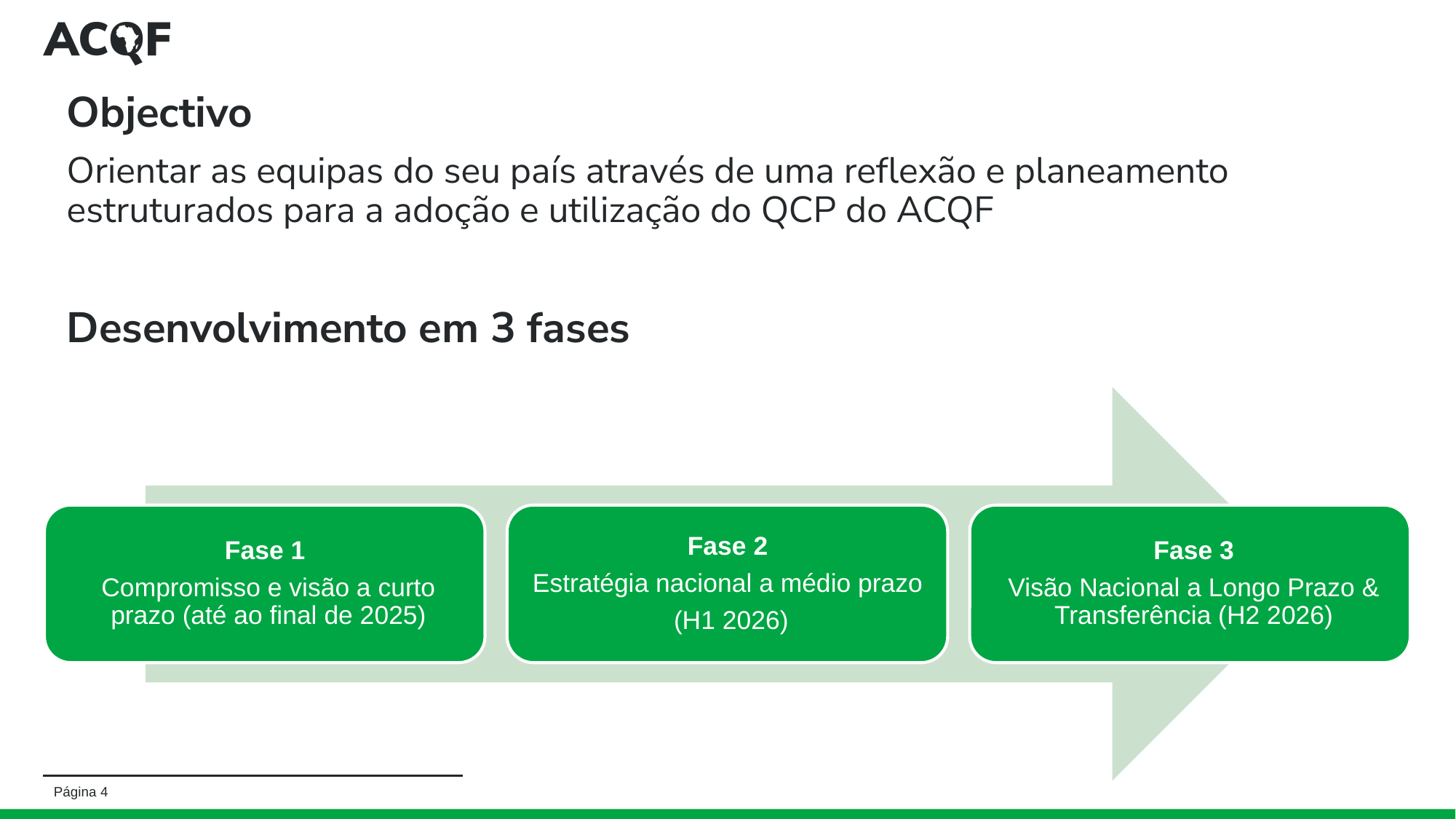

Objectivo
Orientar as equipas do seu país através de uma reflexão e planeamento estruturados para a adoção e utilização do QCP do ACQF

Desenvolvimento em 3 fases

Fase 1
Compromisso e visão a curto prazo (até ao final de 2025)
Fase 2
Estratégia nacional a médio prazo
(H1 2026)
Fase 3
Visão Nacional a Longo Prazo & Transferência (H2 2026)
Página 4